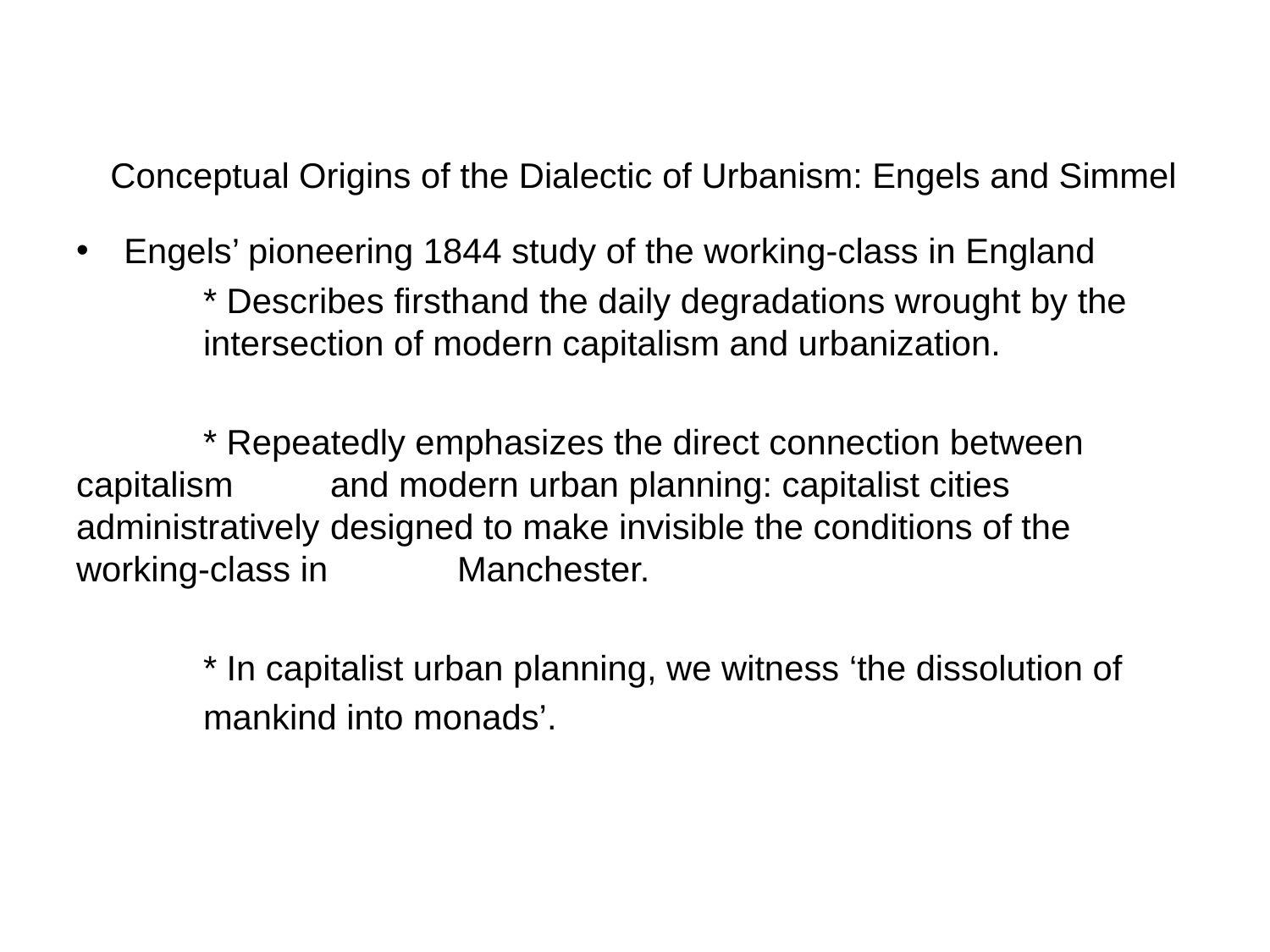

# Conceptual Origins of the Dialectic of Urbanism: Engels and Simmel
Engels’ pioneering 1844 study of the working-class in England
	* Describes firsthand the daily degradations wrought by the 	intersection of modern capitalism and urbanization.

	* Repeatedly emphasizes the direct connection between capitalism 	and modern urban planning: capitalist cities administratively 	designed to make invisible the conditions of the working-class in 	Manchester.

	* In capitalist urban planning, we witness ‘the dissolution of
	mankind into monads’.